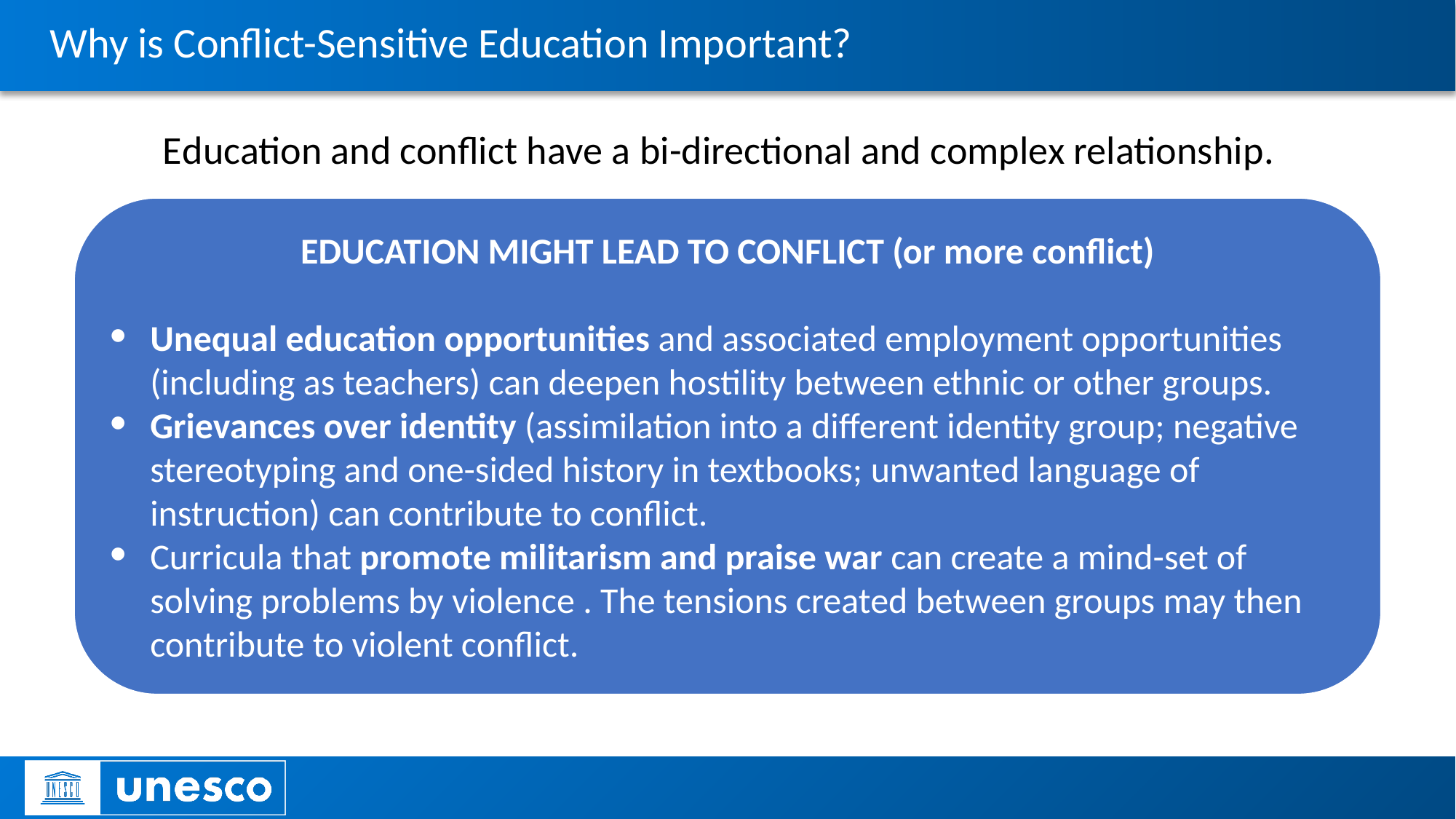

# Why is Conflict-Sensitive Education Important?
Education and conflict have a bi-directional and complex relationship.

EDUCATION MIGHT LEAD TO CONFLICT (or more conflict)

Unequal education opportunities and associated employment opportunities (including as teachers) can deepen hostility between ethnic or other groups.
Grievances over identity (assimilation into a different identity group; negative stereotyping and one-sided history in textbooks; unwanted language of instruction) can contribute to conflict.
Curricula that promote militarism and praise war can create a mind-set of solving problems by violence . The tensions created between groups may then contribute to violent conflict.